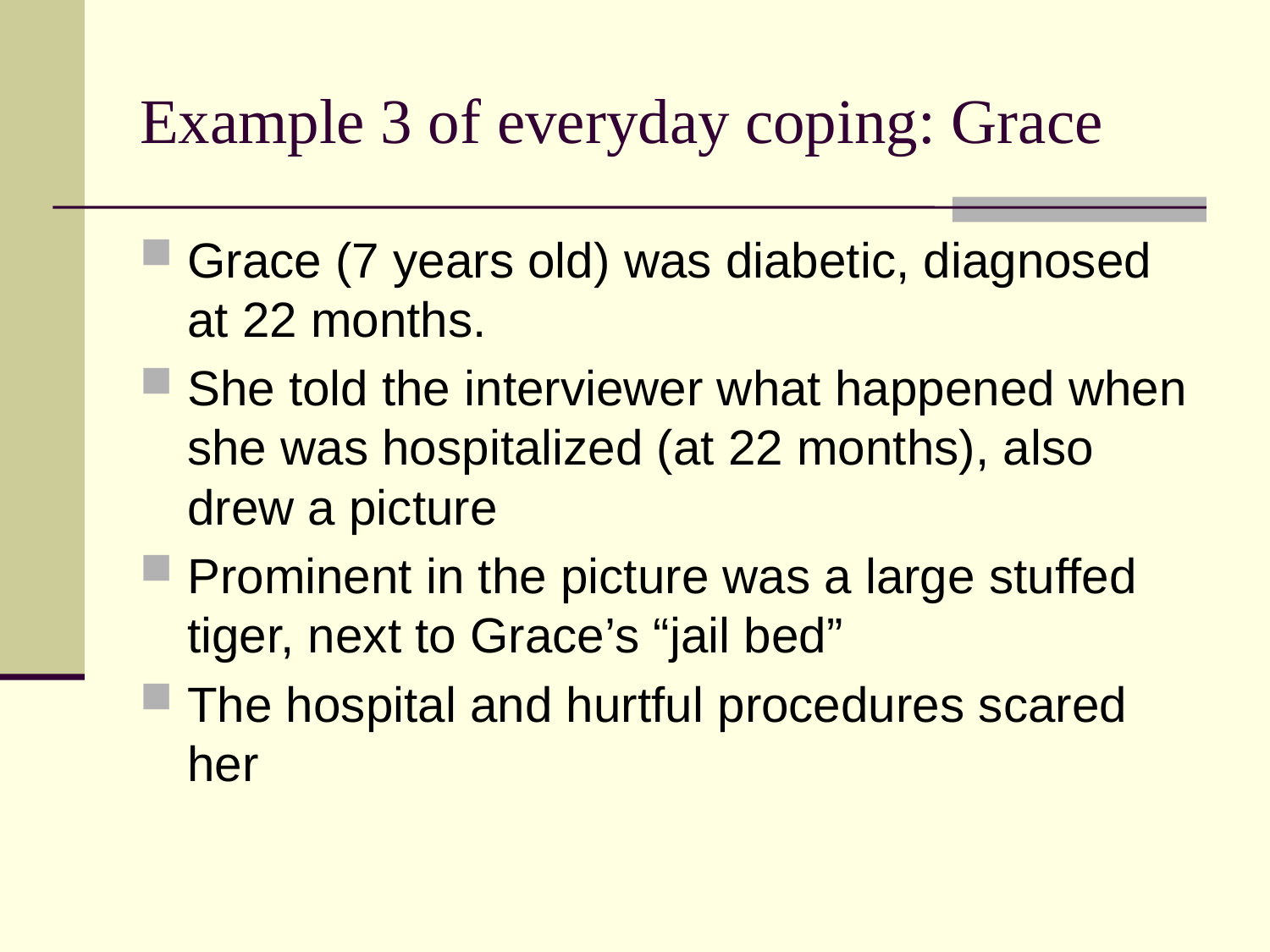

# Example 3 of everyday coping: Grace
Grace (7 years old) was diabetic, diagnosed at 22 months.
She told the interviewer what happened when she was hospitalized (at 22 months), also drew a picture
Prominent in the picture was a large stuffed tiger, next to Grace’s “jail bed”
The hospital and hurtful procedures scared her